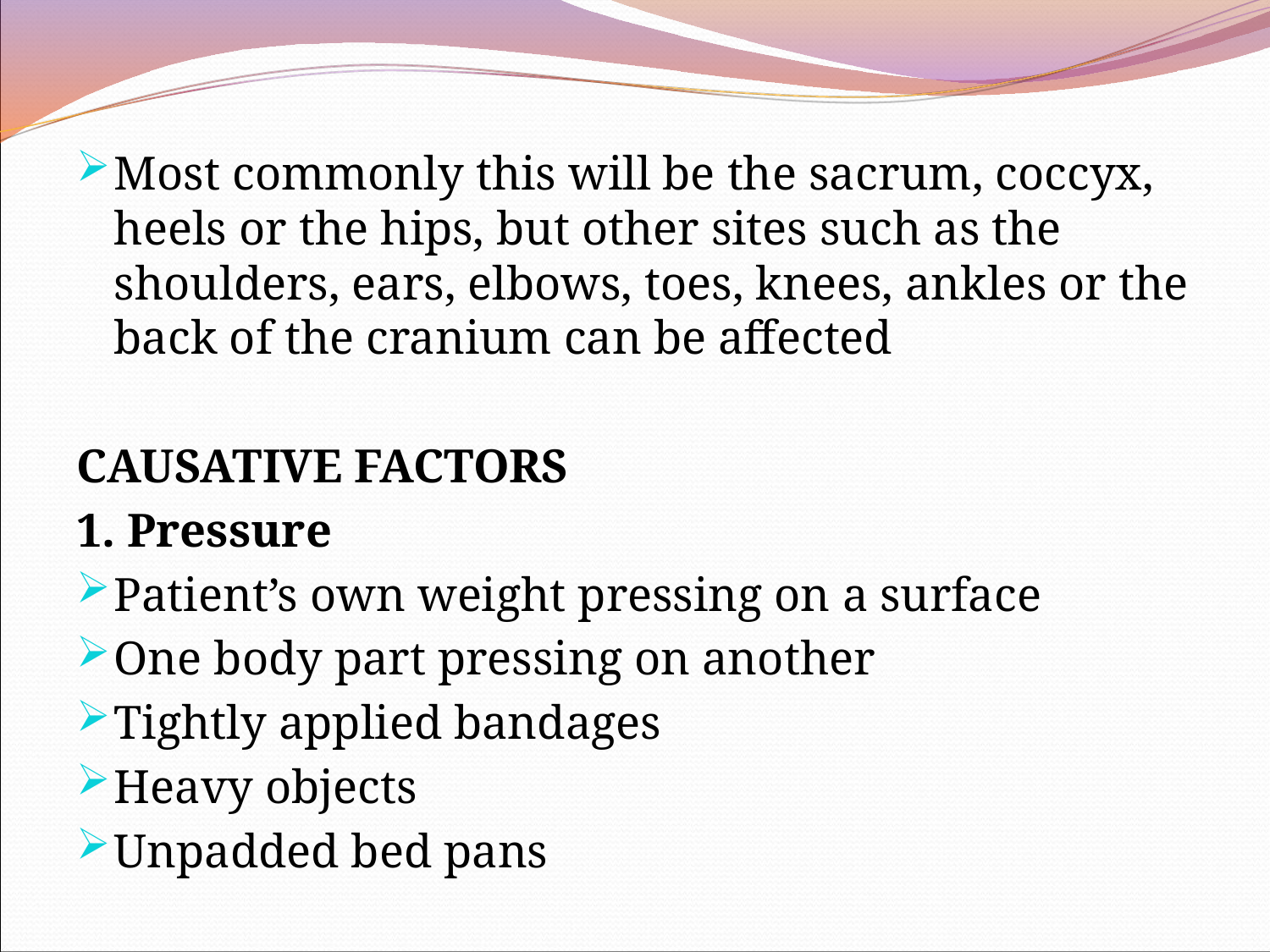

Most commonly this will be the sacrum, coccyx, heels or the hips, but other sites such as the shoulders, ears, elbows, toes, knees, ankles or the back of the cranium can be affected

CAUSATIVE FACTORS
1. Pressure
Patient’s own weight pressing on a surface
One body part pressing on another
Tightly applied bandages
Heavy objects
Unpadded bed pans